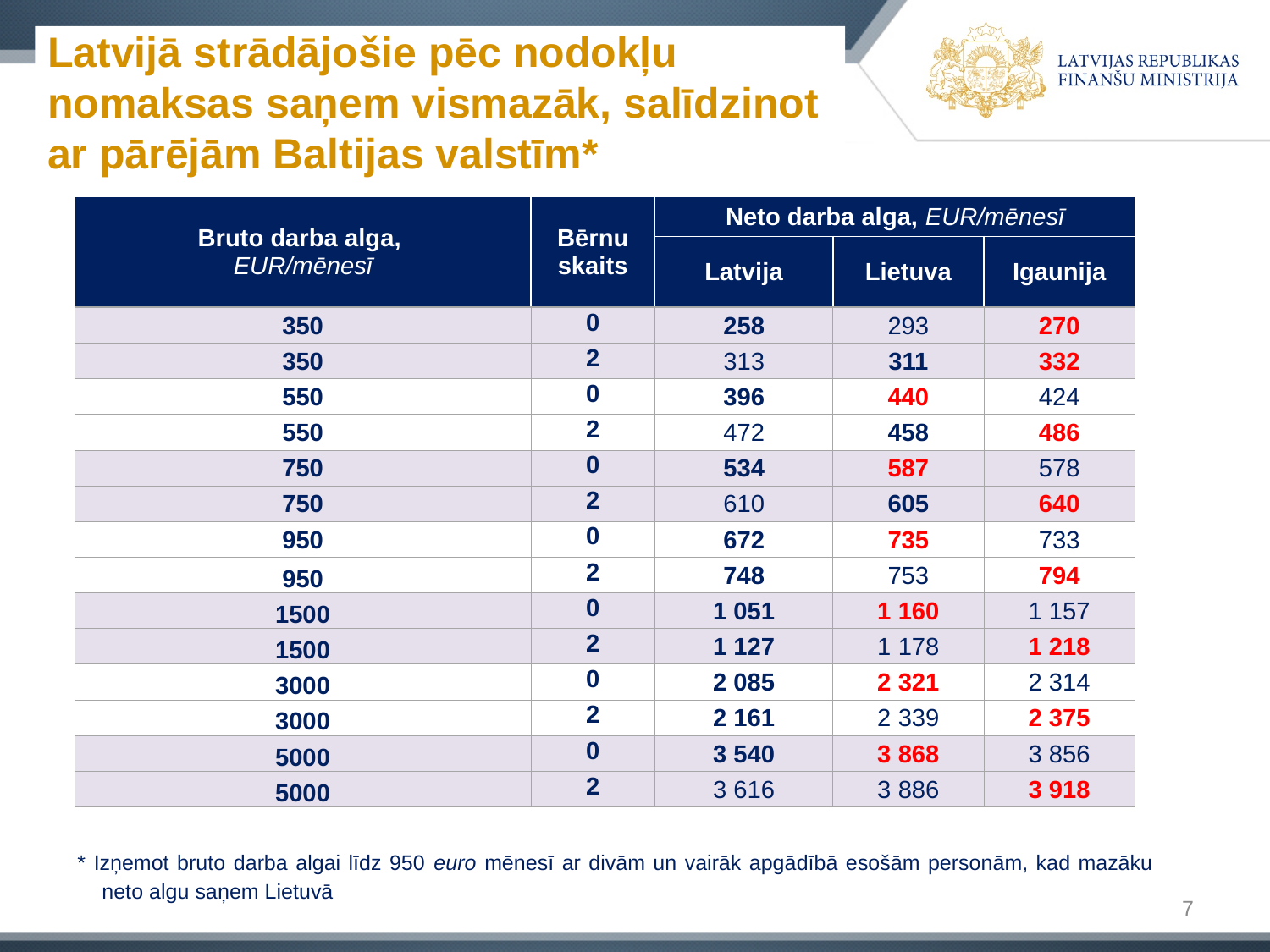

# Latvijā strādājošie pēc nodokļu nomaksas saņem vismazāk, salīdzinot ar pārējām Baltijas valstīm*
| Bruto darba alga, EUR/mēnesī | Bērnu skaits | Neto darba alga, EUR/mēnesī |  |  |
| --- | --- | --- | --- | --- |
|  |  | Latvija | Lietuva | Igaunija |
| 350 | 0 | 258 | 293 | 270 |
| 350 | 2 | 313 | 311 | 332 |
| 550 | 0 | 396 | 440 | 424 |
| 550 | 2 | 472 | 458 | 486 |
| 750 | 0 | 534 | 587 | 578 |
| 750 | 2 | 610 | 605 | 640 |
| 950 | 0 | 672 | 735 | 733 |
| 950 | 2 | 748 | 753 | 794 |
| 1500 | 0 | 1 051 | 1 160 | 1 157 |
| 1500 | 2 | 1 127 | 1 178 | 1 218 |
| 3000 | 0 | 2 085 | 2 321 | 2 314 |
| 3000 | 2 | 2 161 | 2 339 | 2 375 |
| 5000 | 0 | 3 540 | 3 868 | 3 856 |
| 5000 | 2 | 3 616 | 3 886 | 3 918 |
* Izņemot bruto darba algai līdz 950 euro mēnesī ar divām un vairāk apgādībā esošām personām, kad mazāku neto algu saņem Lietuvā
7